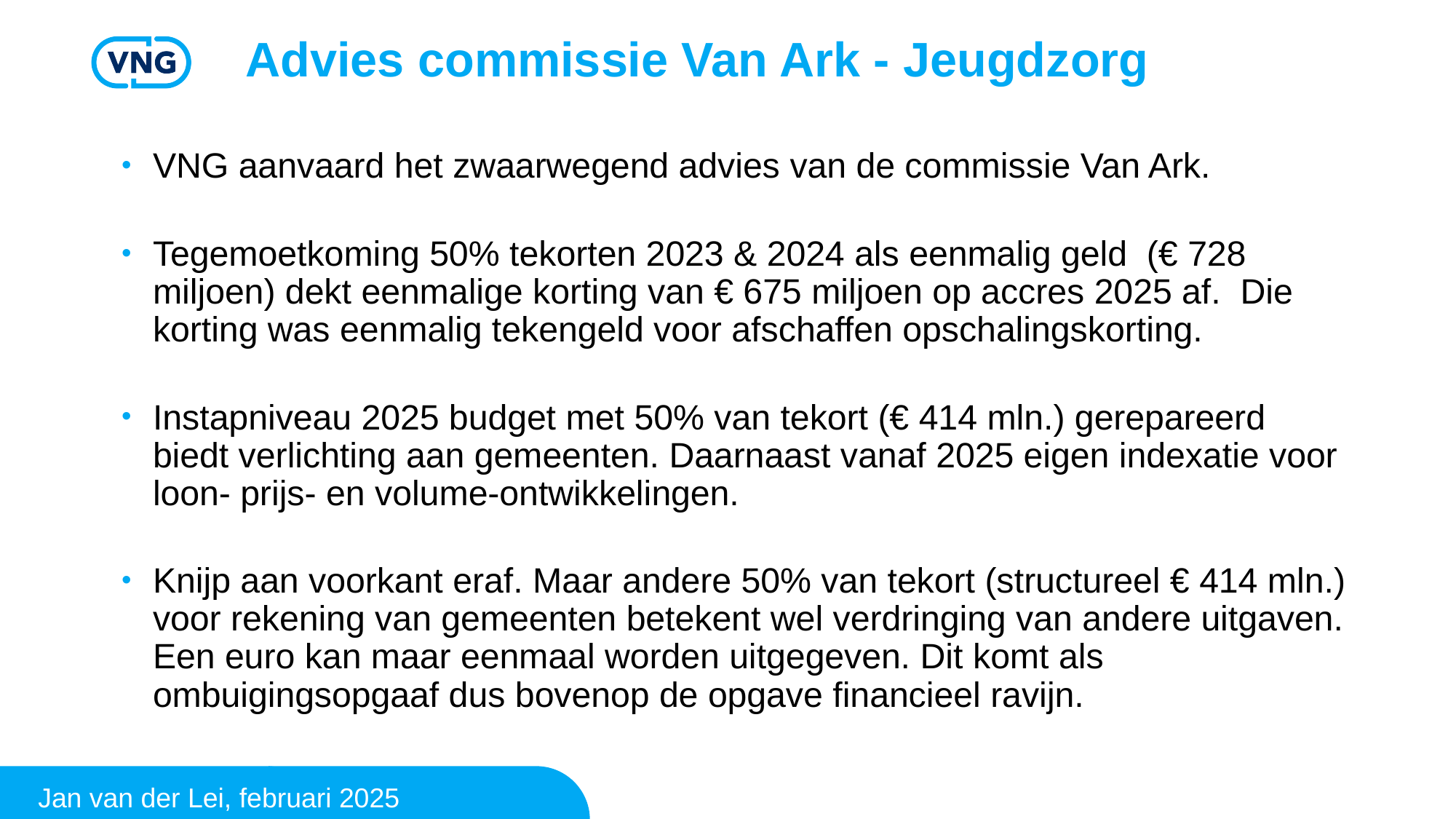

# Advies commissie Van Ark - Jeugdzorg
VNG aanvaard het zwaarwegend advies van de commissie Van Ark.

Tegemoetkoming 50% tekorten 2023 & 2024 als eenmalig geld  (€ 728 miljoen) dekt eenmalige korting van € 675 miljoen op accres 2025 af.  Die korting was eenmalig tekengeld voor afschaffen opschalingskorting.

Instapniveau 2025 budget met 50% van tekort (€ 414 mln.) gerepareerd biedt verlichting aan gemeenten. Daarnaast vanaf 2025 eigen indexatie voor loon- prijs- en volume-ontwikkelingen.

Knijp aan voorkant eraf. Maar andere 50% van tekort (structureel € 414 mln.) voor rekening van gemeenten betekent wel verdringing van andere uitgaven. Een euro kan maar eenmaal worden uitgegeven. Dit komt als ombuigingsopgaaf dus bovenop de opgave financieel ravijn.

Jan van der Lei, februari 2025